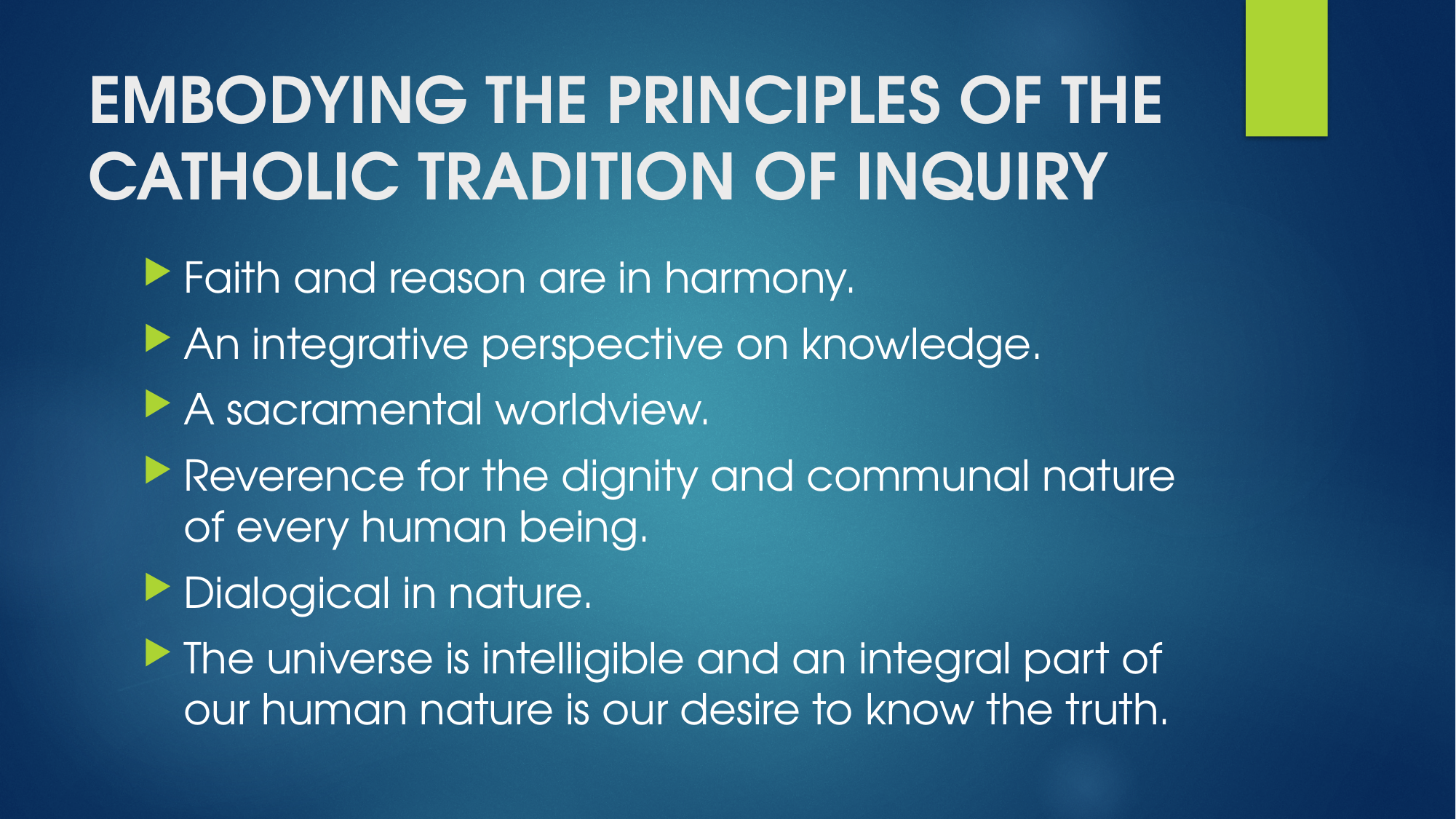

# EMBODYING THE PRINCIPLES OF THE CATHOLIC TRADITION OF INQUIRY
Faith and reason are in harmony.
An integrative perspective on knowledge.
A sacramental worldview.
Reverence for the dignity and communal nature of every human being.
Dialogical in nature.
The universe is intelligible and an integral part of our human nature is our desire to know the truth.